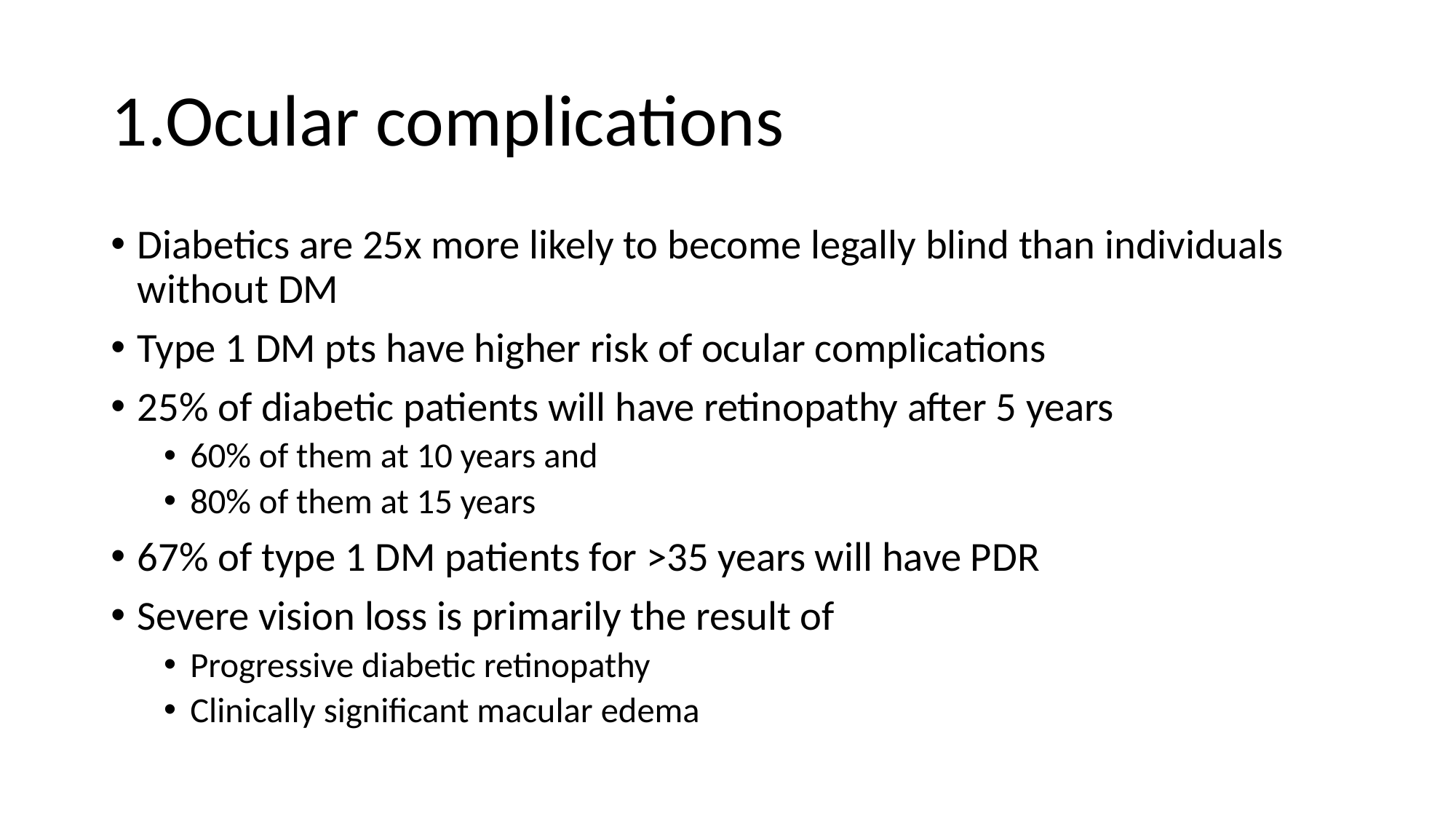

# 1.Ocular complications
Diabetics are 25x more likely to become legally blind than individuals without DM
Type 1 DM pts have higher risk of ocular complications
25% of diabetic patients will have retinopathy after 5 years
60% of them at 10 years and
80% of them at 15 years
67% of type 1 DM patients for >35 years will have PDR
Severe vision loss is primarily the result of
Progressive diabetic retinopathy
Clinically significant macular edema